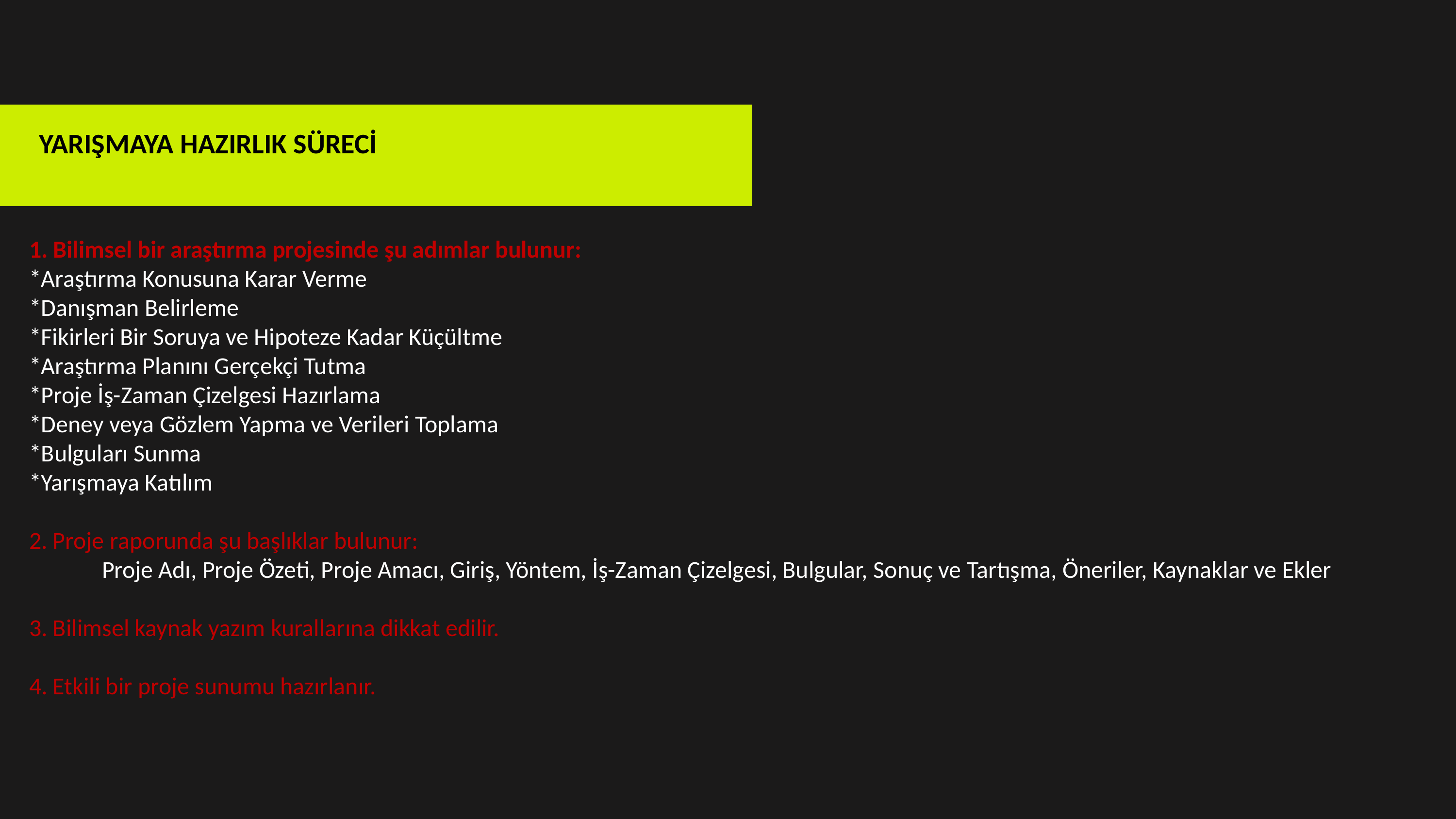

YARIŞMAYA HAZIRLIK SÜRECİ

1. Bilimsel bir araştırma projesinde şu adımlar bulunur:
*Araştırma Konusuna Karar Verme
*Danışman Belirleme
*Fikirleri Bir Soruya ve Hipoteze Kadar Küçültme
*Araştırma Planını Gerçekçi Tutma
*Proje İş-Zaman Çizelgesi Hazırlama
*Deney veya Gözlem Yapma ve Verileri Toplama
*Bulguları Sunma
*Yarışmaya Katılım

2. Proje raporunda şu başlıklar bulunur:
	Proje Adı, Proje Özeti, Proje Amacı, Giriş, Yöntem, İş-Zaman Çizelgesi, Bulgular, Sonuç ve Tartışma, Öneriler, Kaynaklar ve Ekler

3. Bilimsel kaynak yazım kurallarına dikkat edilir.

4. Etkili bir proje sunumu hazırlanır.